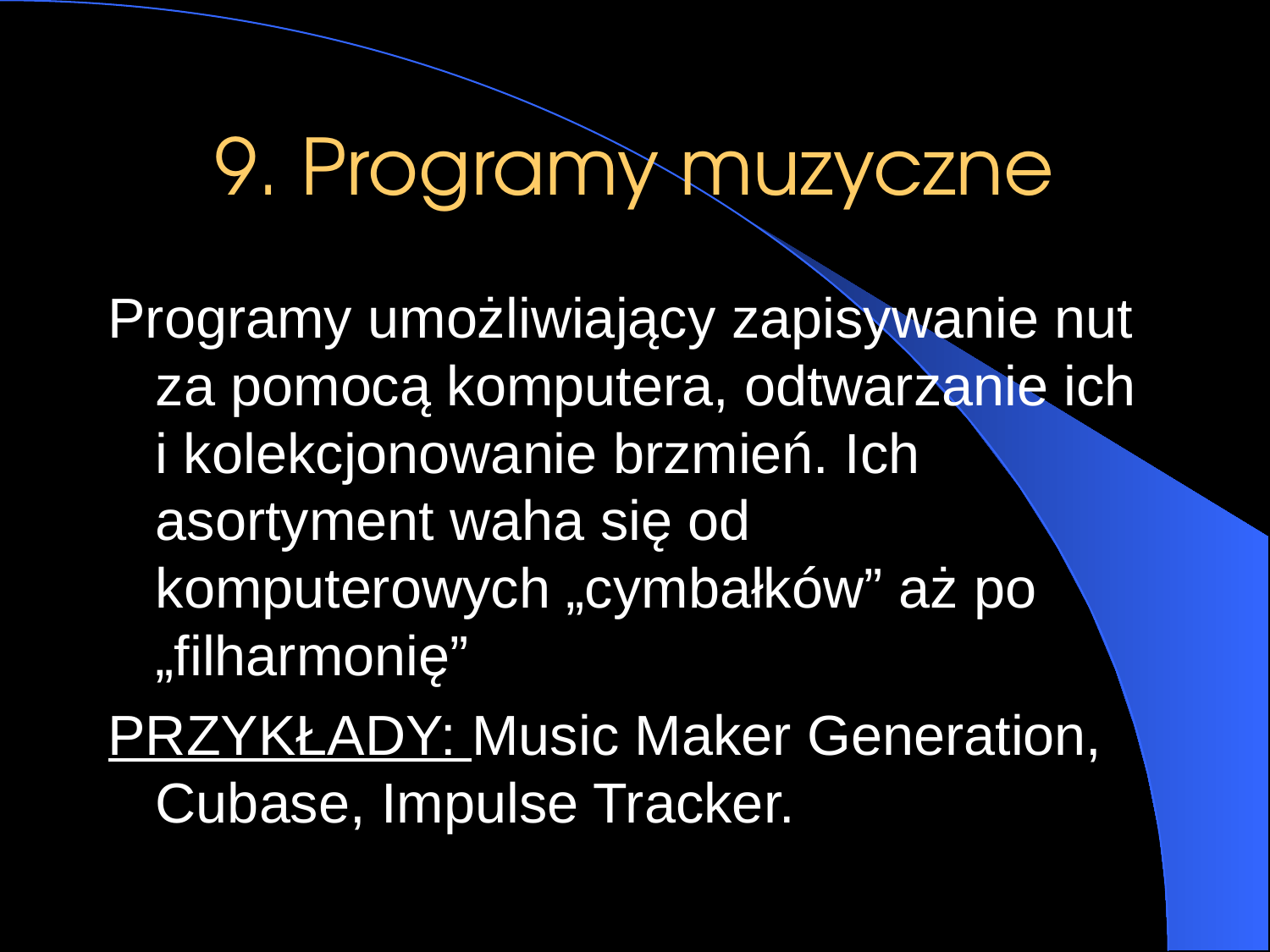

# 9. Programy muzyczne
Programy umożliwiający zapisywanie nut za pomocą komputera, odtwarzanie ich i kolekcjonowanie brzmień. Ich asortyment waha się od komputerowych „cymbałków” aż po „filharmonię”
PRZYKŁADY: Music Maker Generation, Cubase, Impulse Tracker.